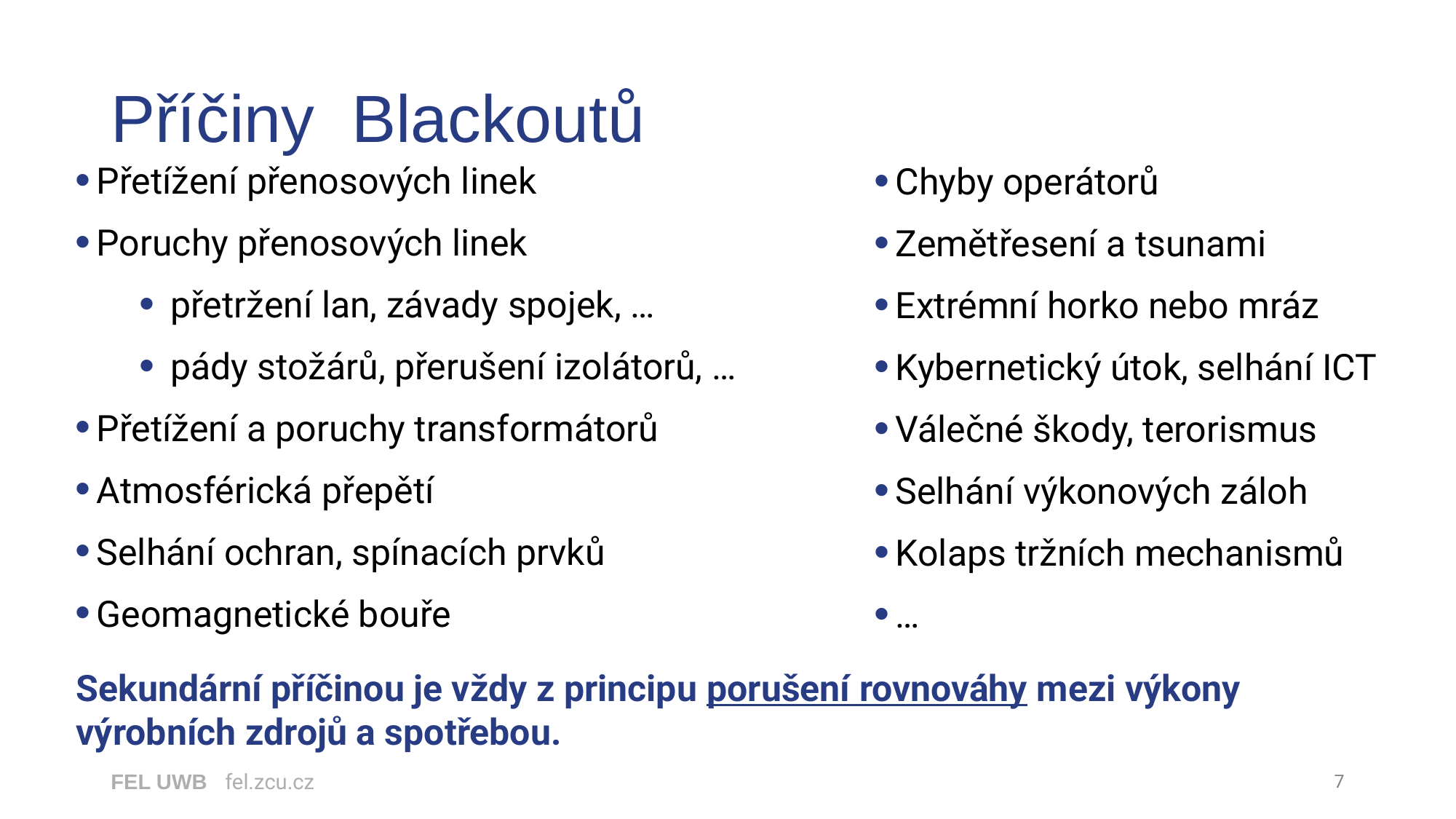

Příčiny  Blackoutů
Přetížení přenosových linek
Poruchy přenosových linek
přetržení lan, závady spojek, …
pády stožárů, přerušení izolátorů, …
Přetížení a poruchy transformátorů
Atmosférická přepětí
Selhání ochran, spínacích prvků
Geomagnetické bouře
Chyby operátorů
Zemětřesení a tsunami
Extrémní horko nebo mráz
Kybernetický útok, selhání ICT
Válečné škody, terorismus
Selhání výkonových záloh
Kolaps tržních mechanismů
…

Sekundární příčinou je vždy z principu porušení rovnováhy mezi výkony výrobních zdrojů a spotřebou.
FEL UWB   fel.zcu.cz
7